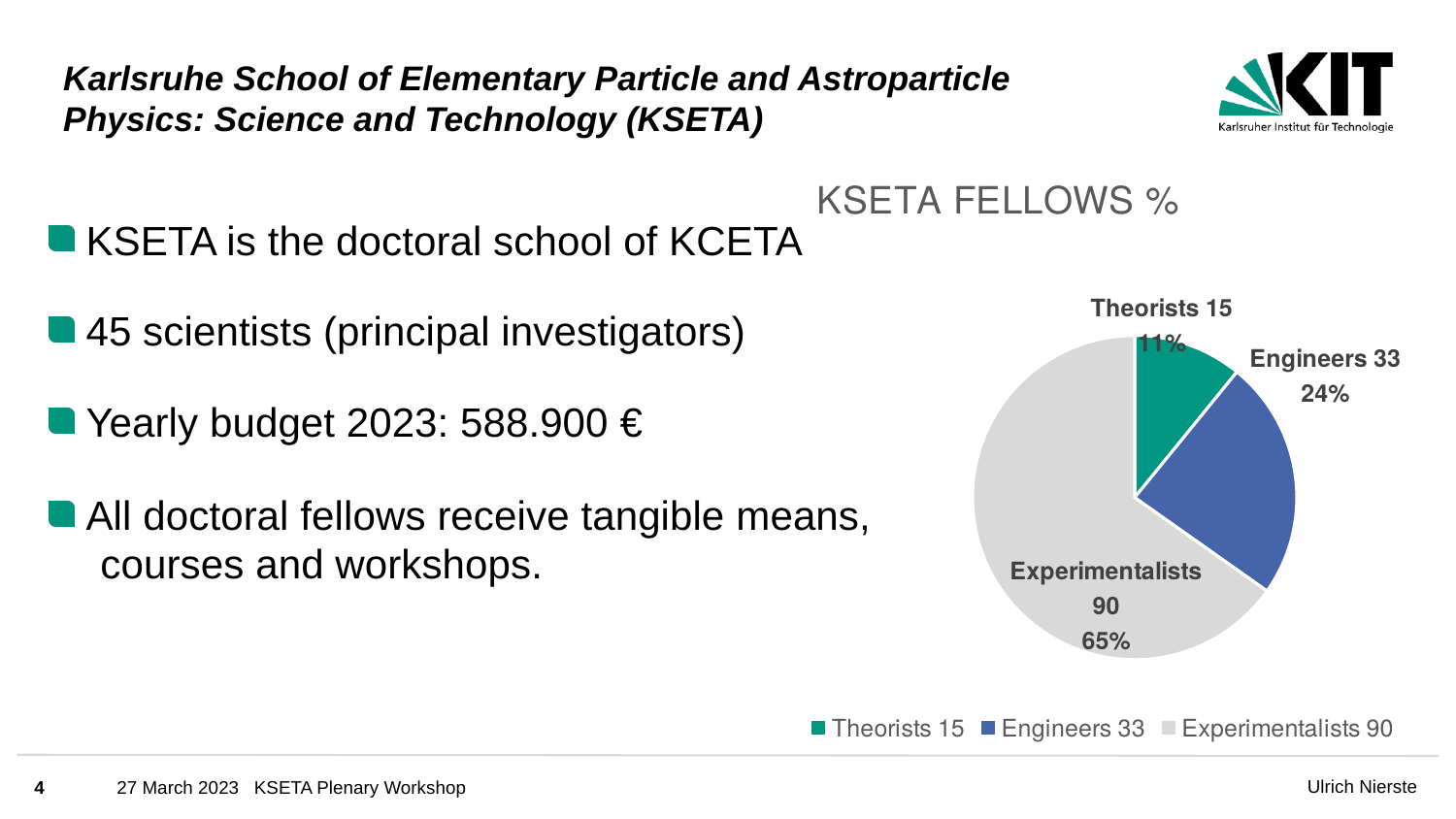

# Karlsruhe School of Elementary Particle and Astroparticle Physics: Science and Technology (KSETA)

### Chart: KSETA FELLOWS %

| Category | % |
|---|---|
| 15 | 10.869565217391305 |
| 33 | 23.91304347826087 |
| 90 | 65.21739130434783 |
 KSETA is the doctoral school of KCETA
 45 scientists (principal investigators)
 Yearly budget 2023: 588.900 €

 All doctoral fellows receive tangible means,
   courses and workshops.

[unsupported chart]

4